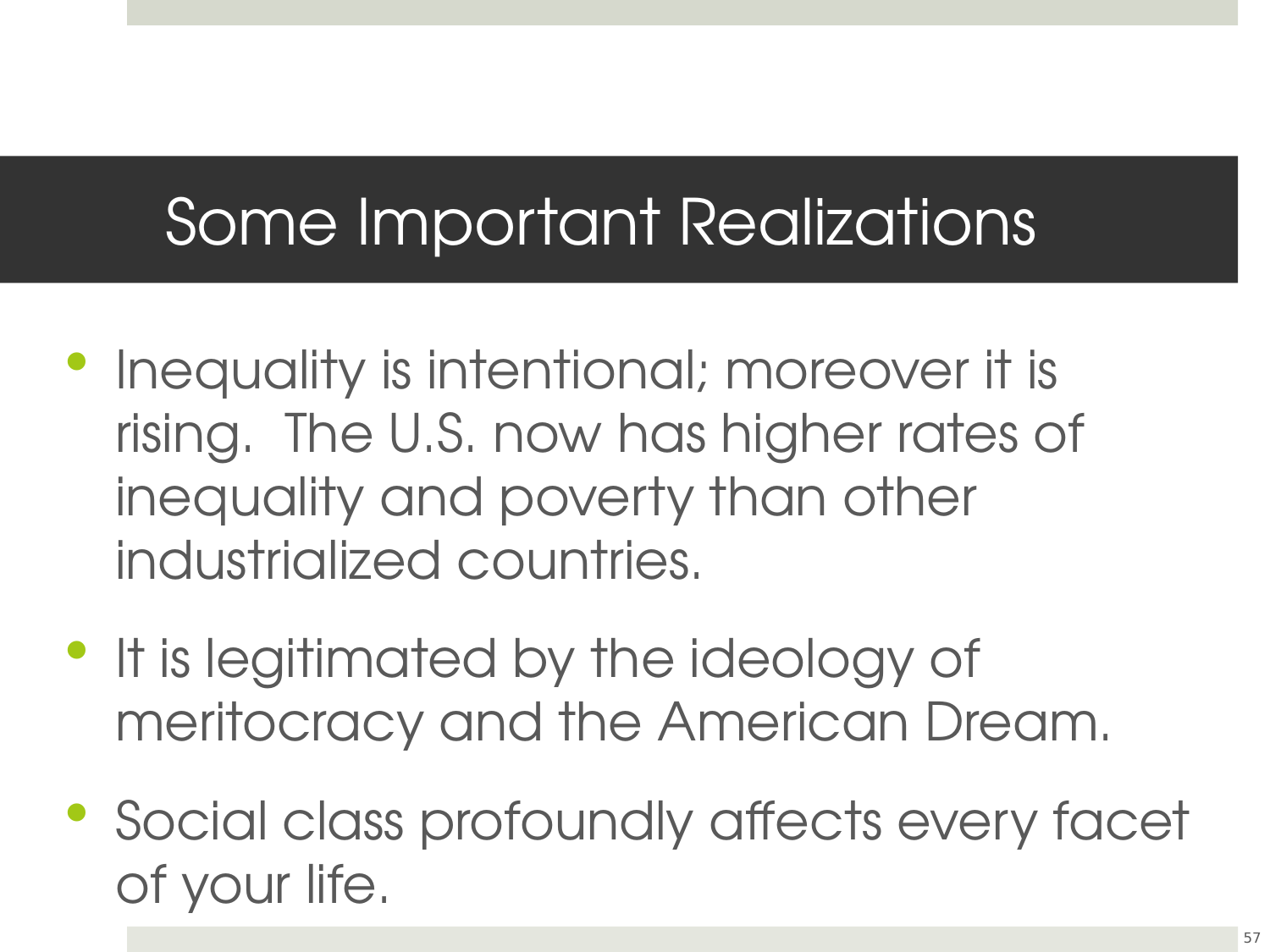

# Some Important Realizations
Inequality is intentional; moreover it is rising.  The U.S. now has higher rates of inequality and poverty than other industrialized countries.
It is legitimated by the ideology of meritocracy and the American Dream.
Social class profoundly affects every facet of your life.
57